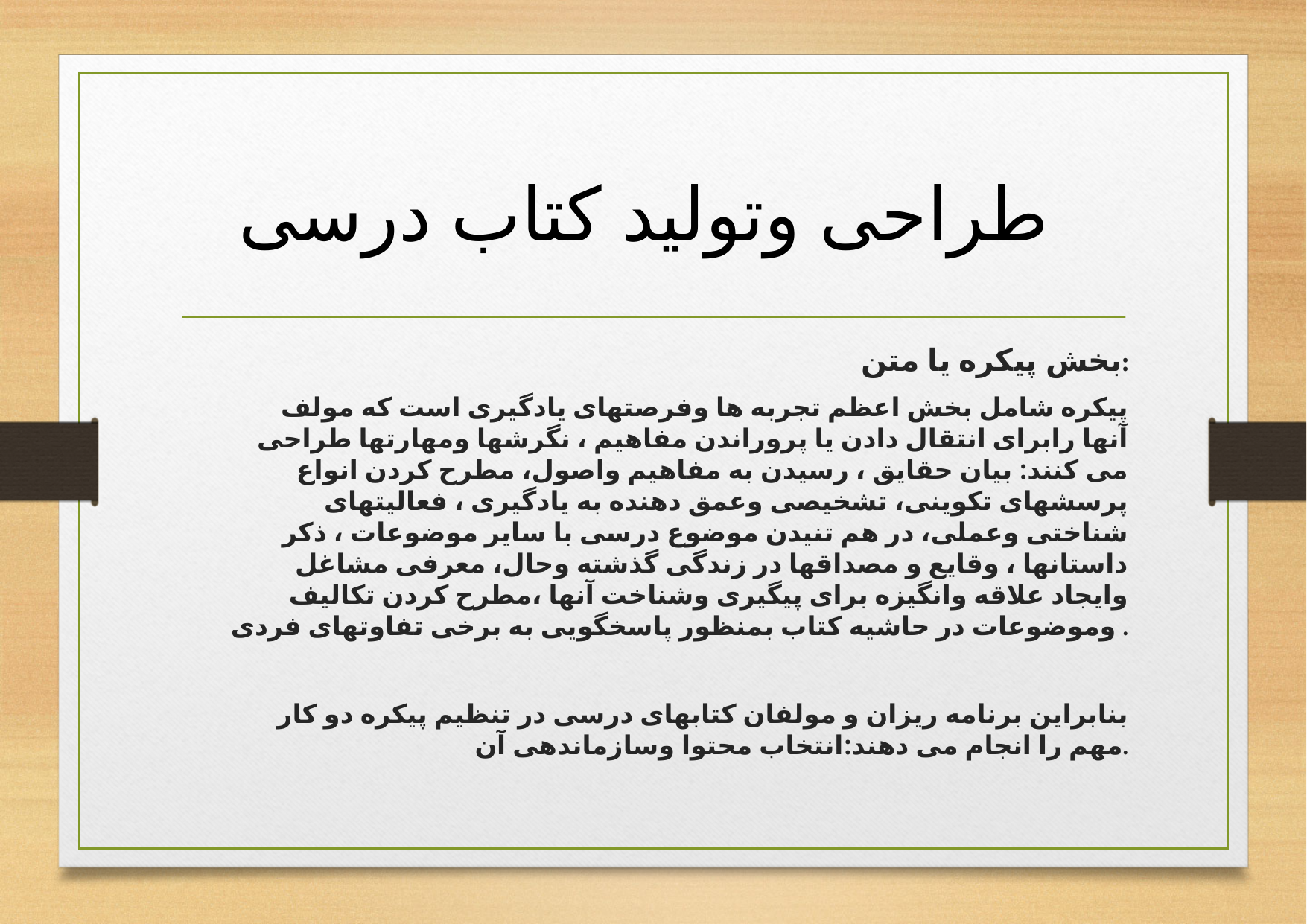

# طراحی وتولید کتاب درسی
بخش پیکره یا متن:
 پیکره شامل بخش اعظم تجربه ها وفرصتهای یادگیری است که مولف آنها رابرای انتقال دادن یا پروراندن مفاهیم ، نگرشها ومهارتها طراحی می کنند: بیان حقایق ، رسیدن به مفاهیم واصول، مطرح کردن انواع پرسشهای تکوینی، تشخیصی وعمق دهنده به یادگیری ، فعالیتهای شناختی وعملی، در هم تنیدن موضوع درسی با سایر موضوعات ، ذکر داستانها ، وقایع و مصداقها در زندگی گذشته وحال، معرفی مشاغل وایجاد علاقه وانگیزه برای پیگیری وشناخت آنها ،مطرح کردن تکالیف وموضوعات در حاشیه کتاب بمنظور پاسخگویی به برخی تفاوتهای فردی .

بنابراین برنامه ریزان و مولفان کتابهای درسی در تنظیم پیکره دو کار مهم را انجام می دهند:انتخاب محتوا وسازماندهی آن.